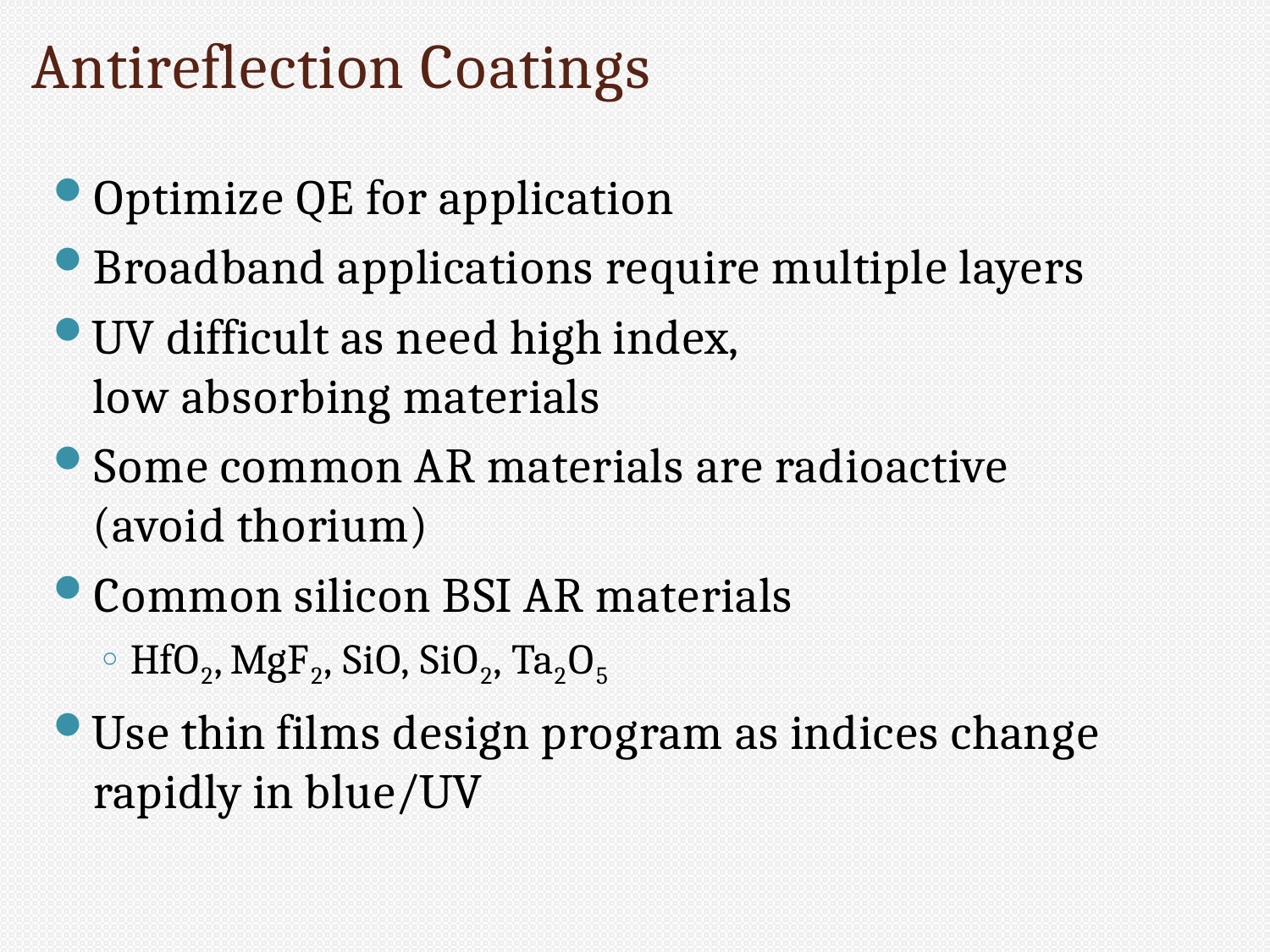

# Antireflection Coatings
Optimize QE for application
Broadband applications require multiple layers
UV difficult as need high index,
low absorbing materials
Some common AR materials are radioactive
(avoid thorium)
Common silicon BSI AR materials
HfO2, MgF2, SiO, SiO2, Ta2O5
Use thin films design program as indices change rapidly in blue/UV